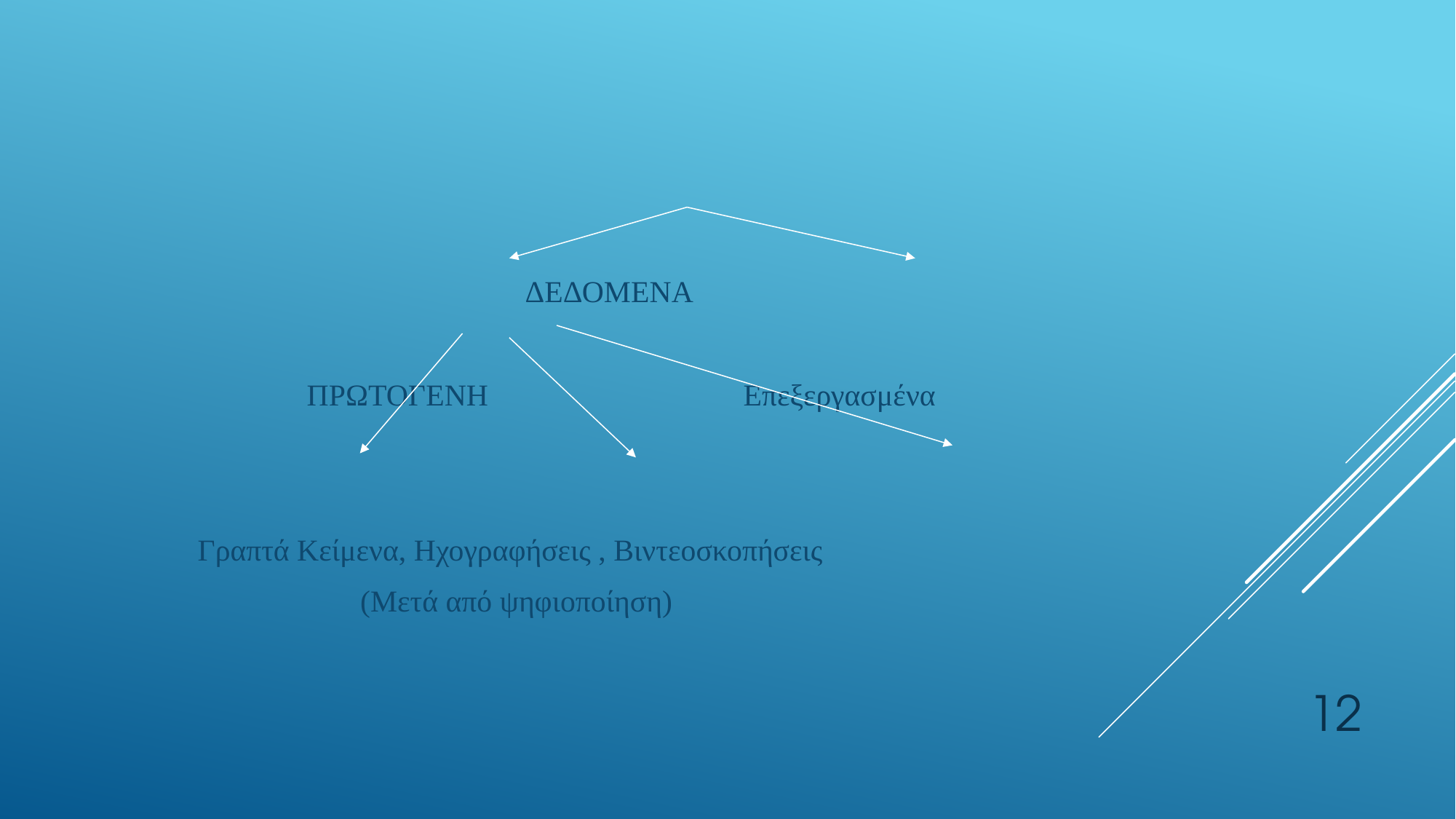

ΔΕΔΟΜΕΝΑ

          	ΠΡΩΤΟΓΕΝΗ			Επεξεργασμένα

Γραπτά Κείμενα, Ηχογραφήσεις , Βιντεοσκοπήσεις
	       (Μετά από ψηφιοποίηση)

12